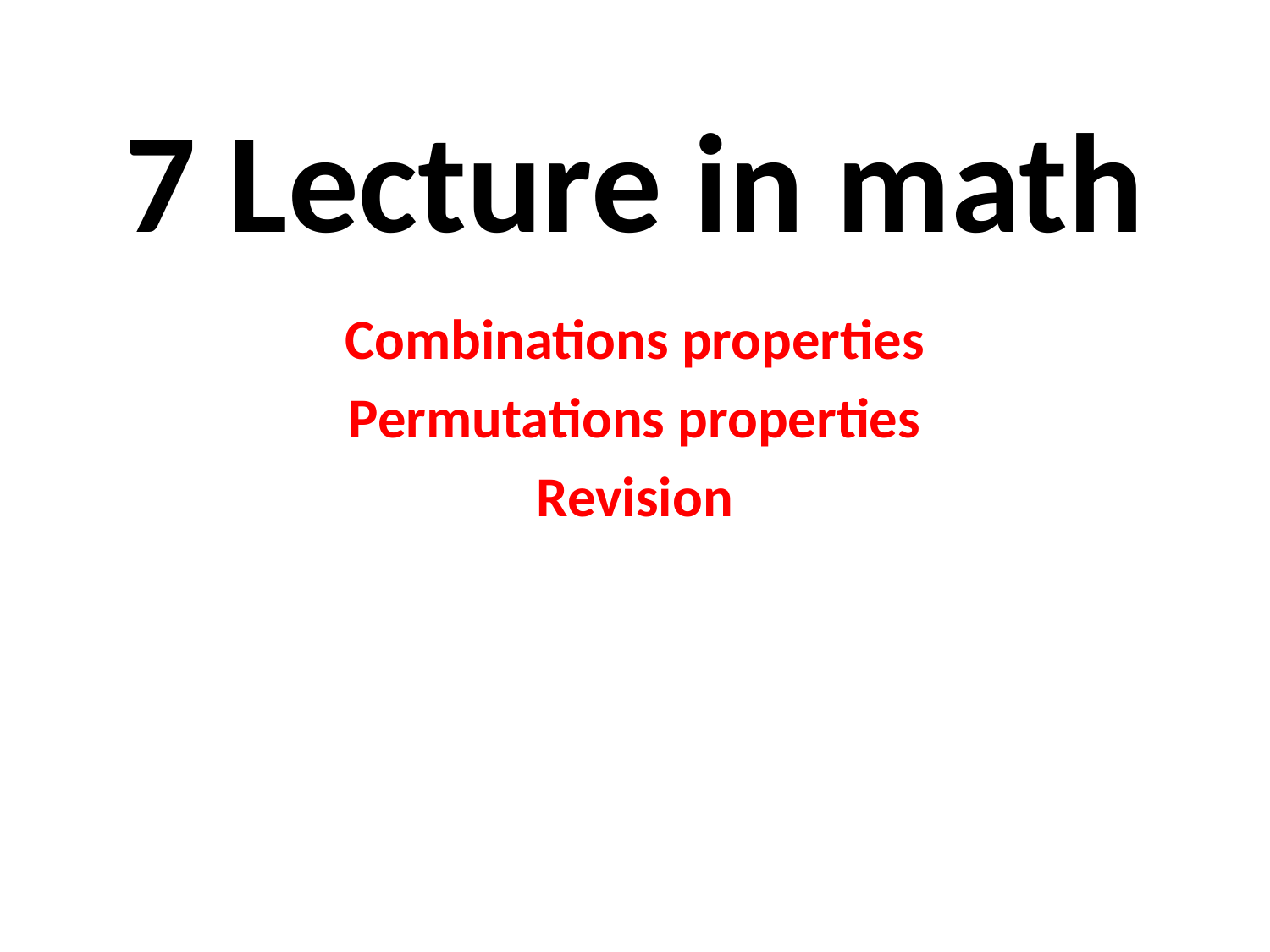

# 7 Lecture in math
Combinations properties
Permutations properties
Revision